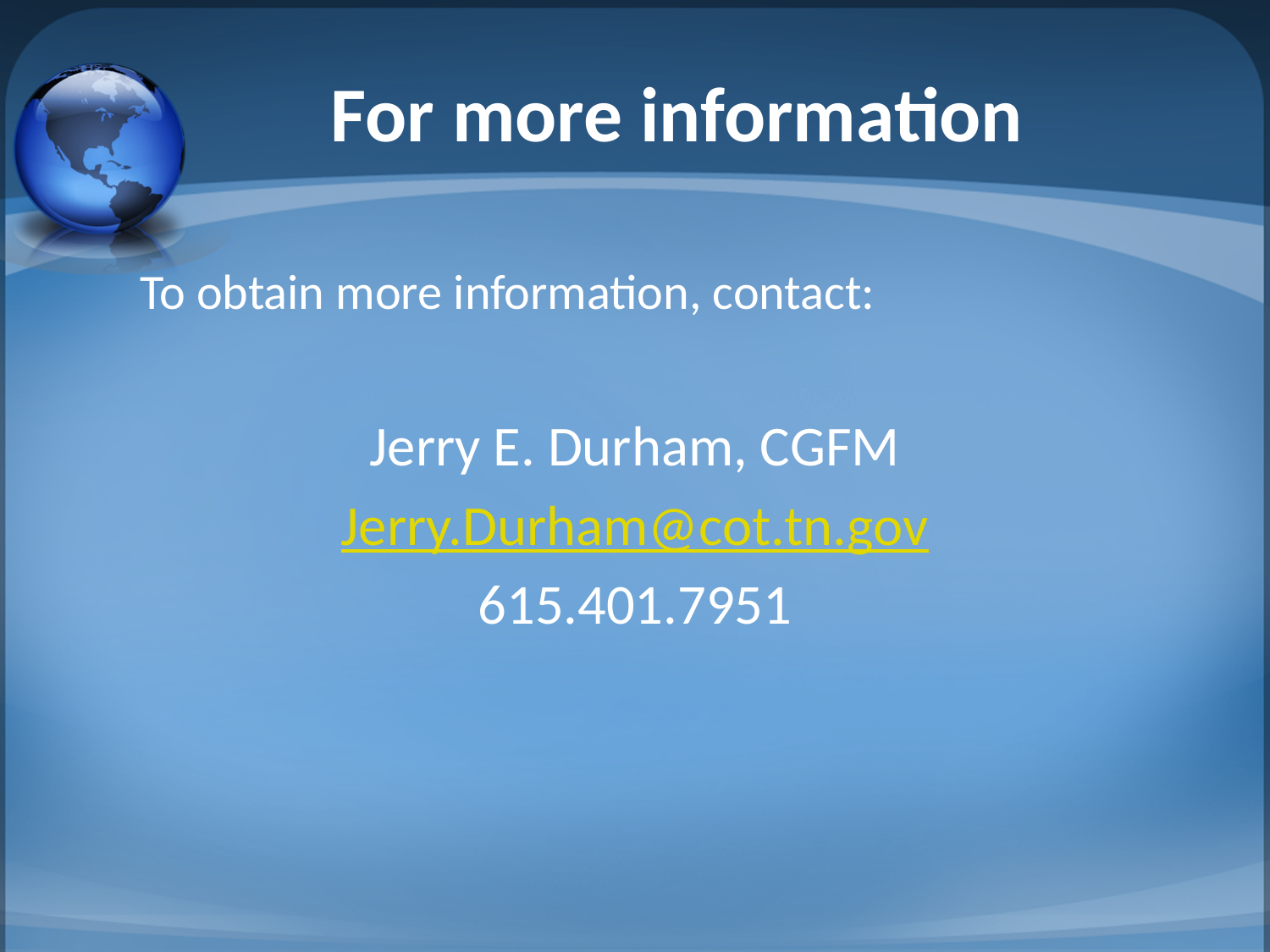

# For more information
To obtain more information, contact:

Jerry E. Durham, CGFM
Jerry.Durham@cot.tn.gov
615.401.7951